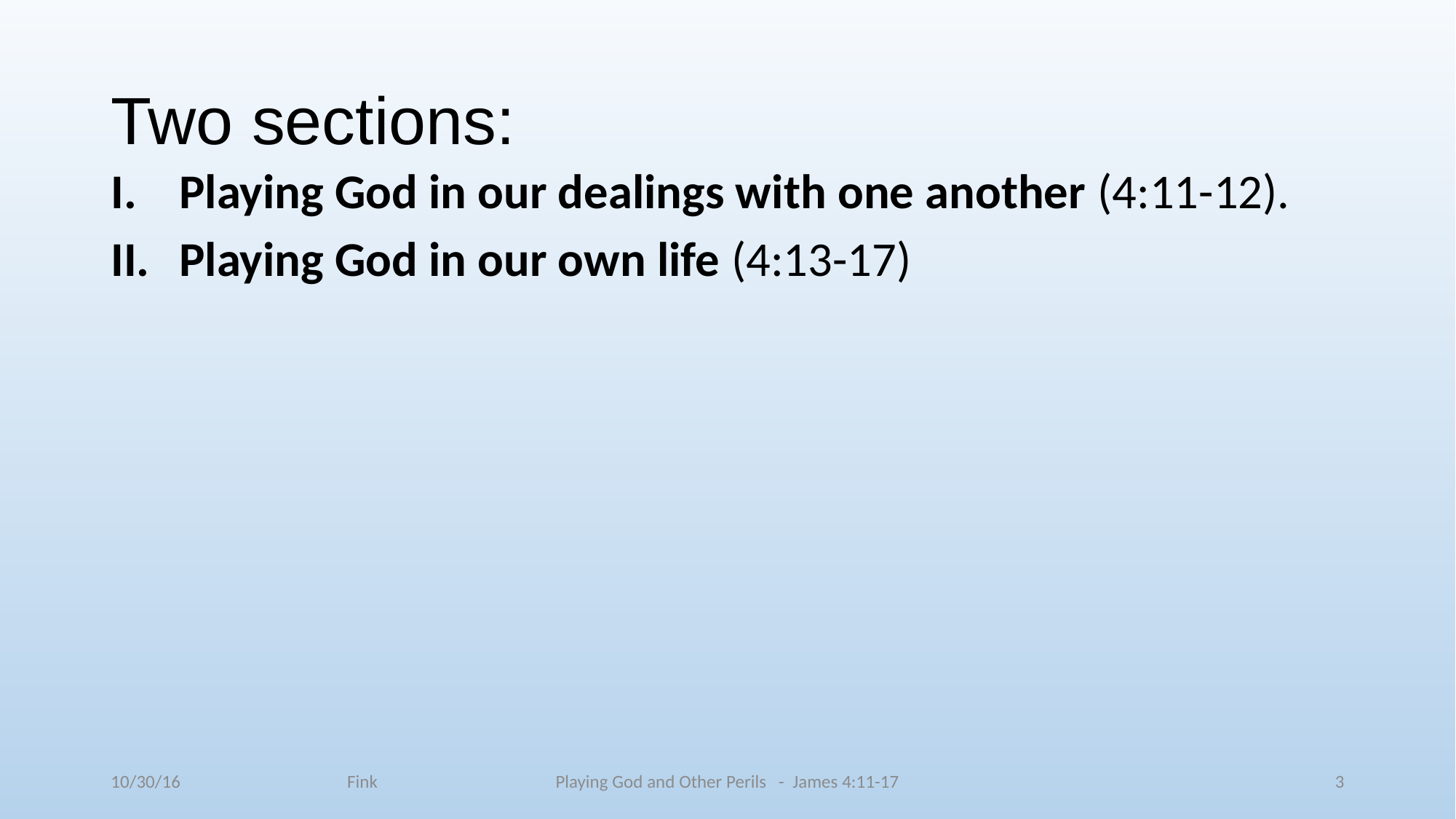

# Two sections:
Playing God in our dealings with one another (4:11-12).
Playing God in our own life (4:13-17)
10/30/16                                        Fink
Playing God and Other Perils   -  James 4:11-17
3